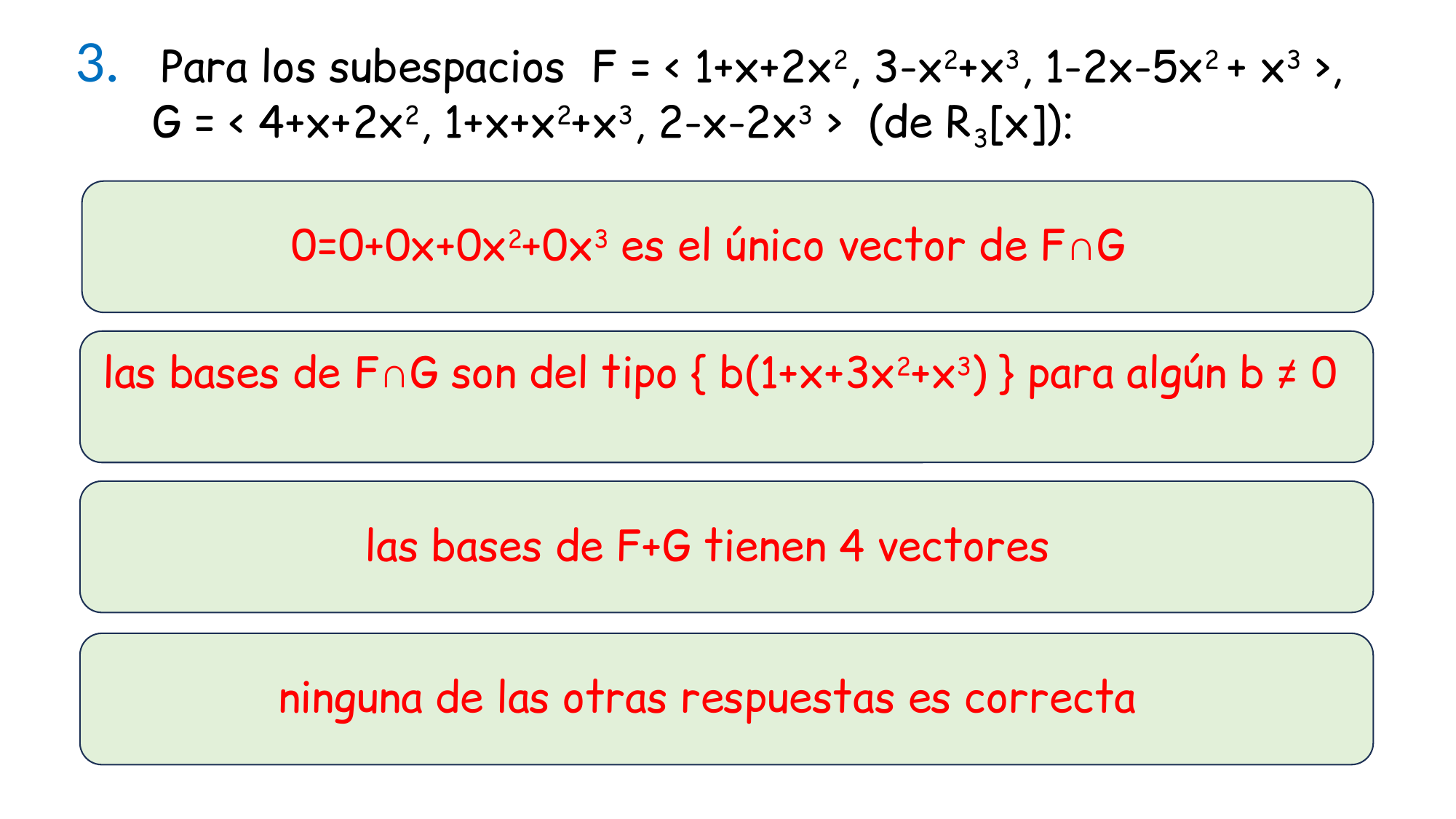

# 3.   Para los subespacios  F = < 1+x+2x2, 3-x2+x3, 1-2x-5x2 + x3 >, G = < 4+x+2x2, 1+x+x2+x3, 2-x-2x3 >  (de R3[x]):
0=0+0x+0x2+0x3 es el único vector de F∩G
las bases de F∩G son del tipo { b(1+x+3x2+x3) } para algún b ≠ 0
las bases de F+G tienen 4 vectores
ninguna de las otras respuestas es correcta